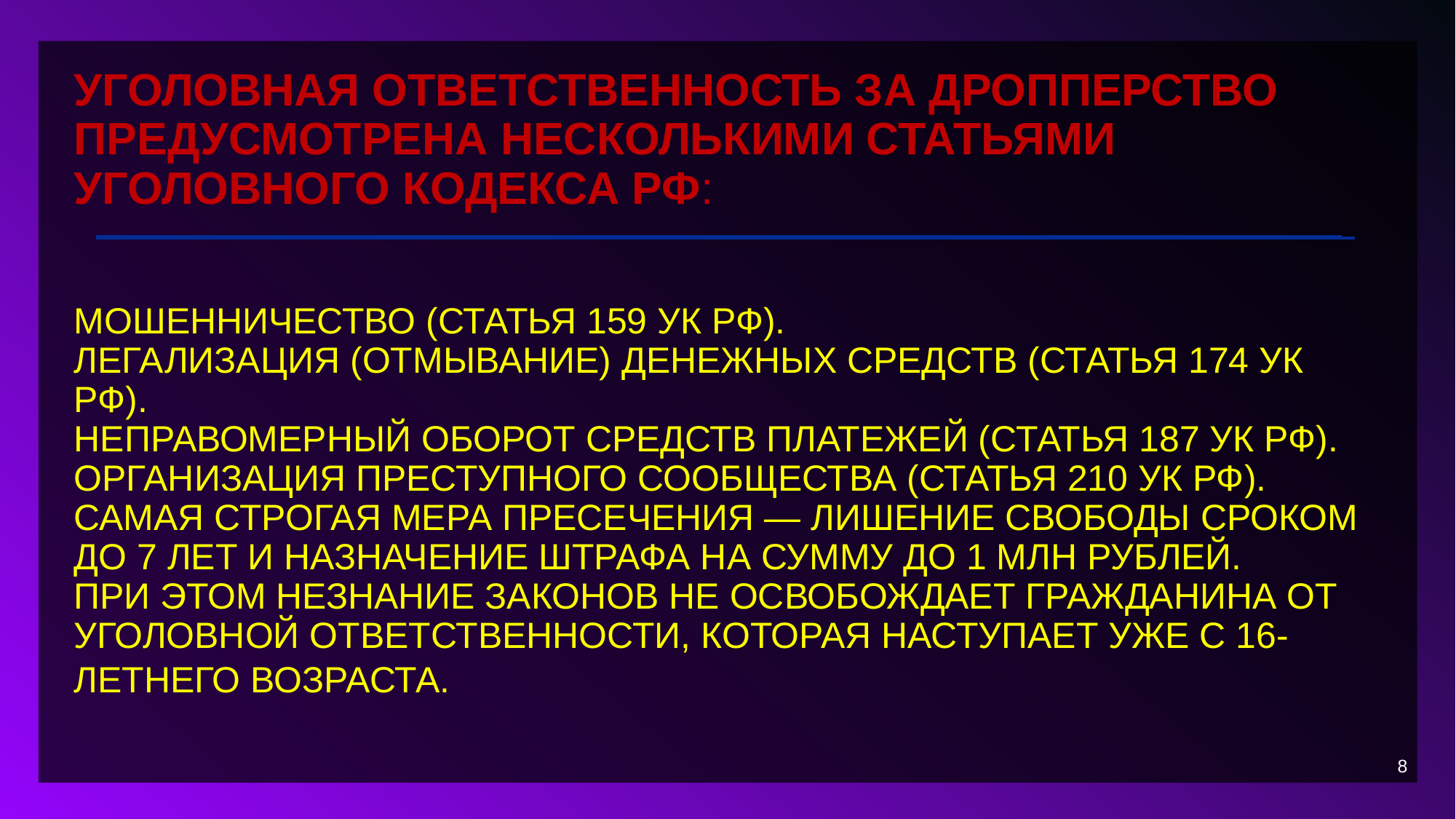

# Уголовная ответственность за дропперство предусмотрена несколькими статьями Уголовного кодекса РФ:  Мошенничество (статья 159 УК РФ).  Легализация (отмывание) денежных средств (статья 174 УК РФ).  Неправомерный оборот средств платежей (статья 187 УК РФ).  Организация преступного сообщества (статья 210 УК РФ).  Самая строгая мера пресечения — лишение свободы сроком до 7 лет и назначение штрафа на сумму до 1 млн рублей.  При этом незнание законов не освобождает гражданина от уголовной ответственности, которая наступает уже с 16-летнего возраста.
8